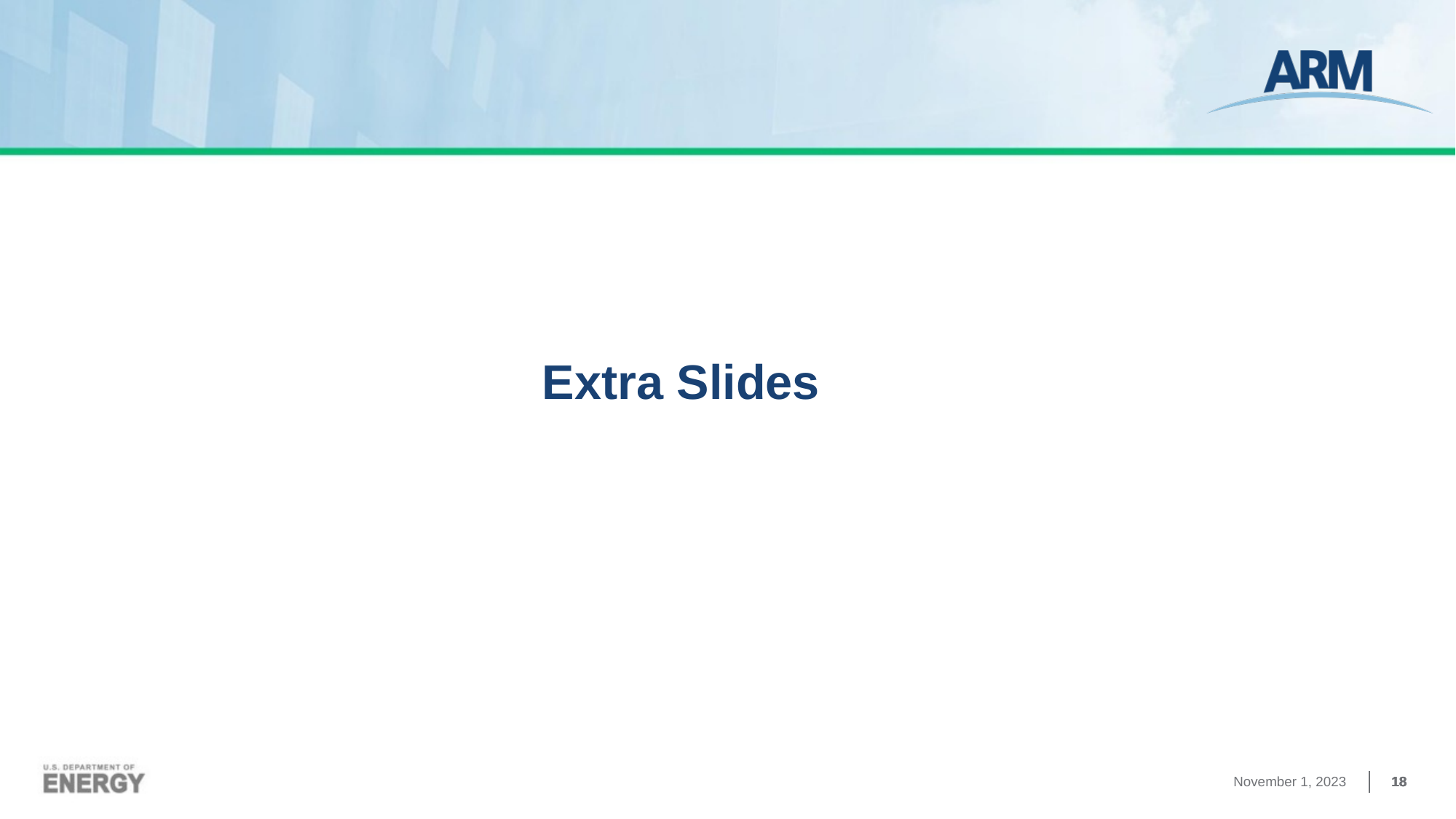

# Extra Slides
November 1, 2023
18
18
18